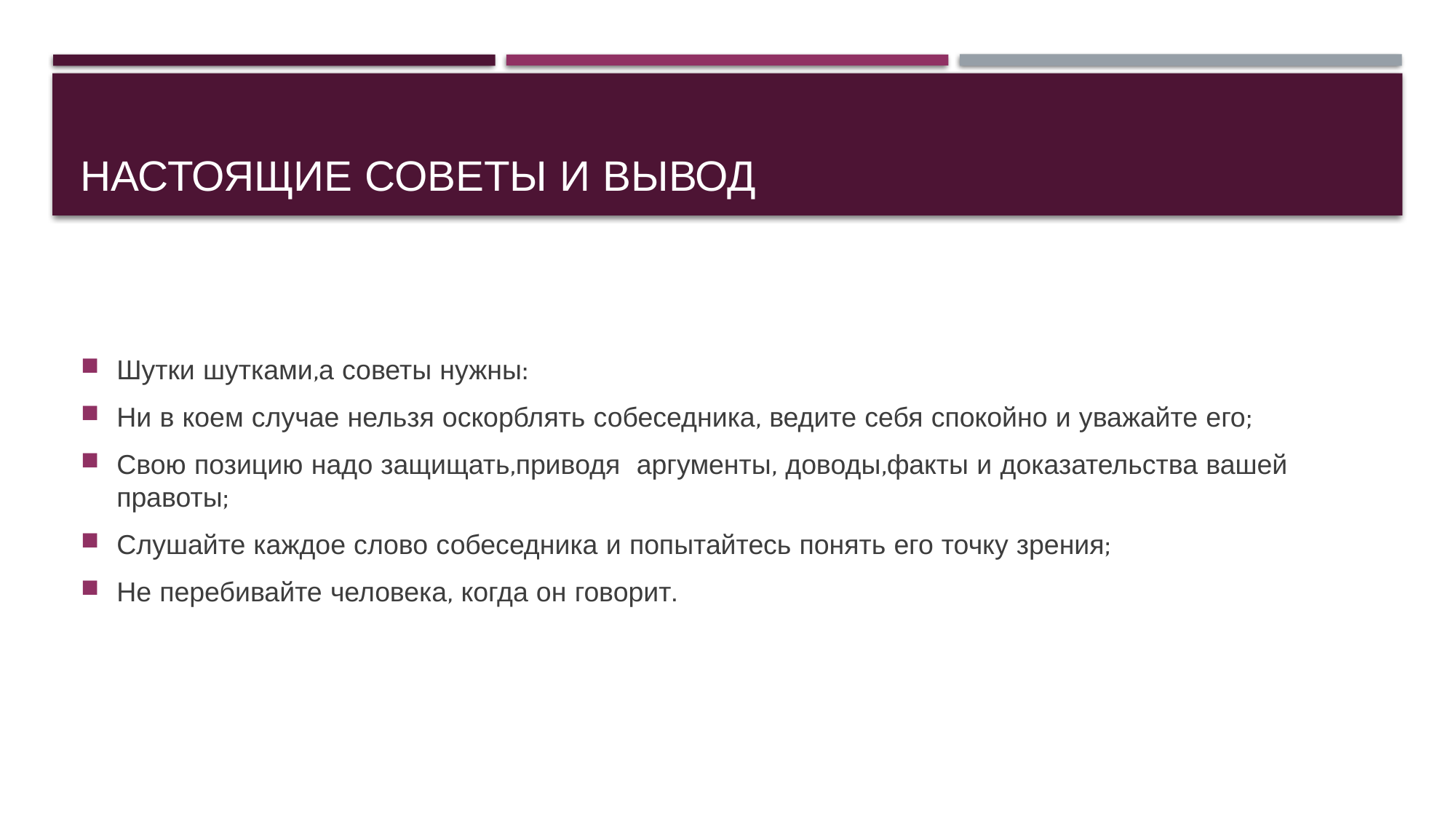

# Настоящие советы и вывод
Шутки шутками,а советы нужны:
Ни в коем случае нельзя оскорблять собеседника, ведите себя спокойно и уважайте его;
Свою позицию надо защищать,приводя  аргументы, доводы,факты и доказательства вашей правоты;
Слушайте каждое слово собеседника и попытайтесь понять его точку зрения;
Не перебивайте человека, когда он говорит.